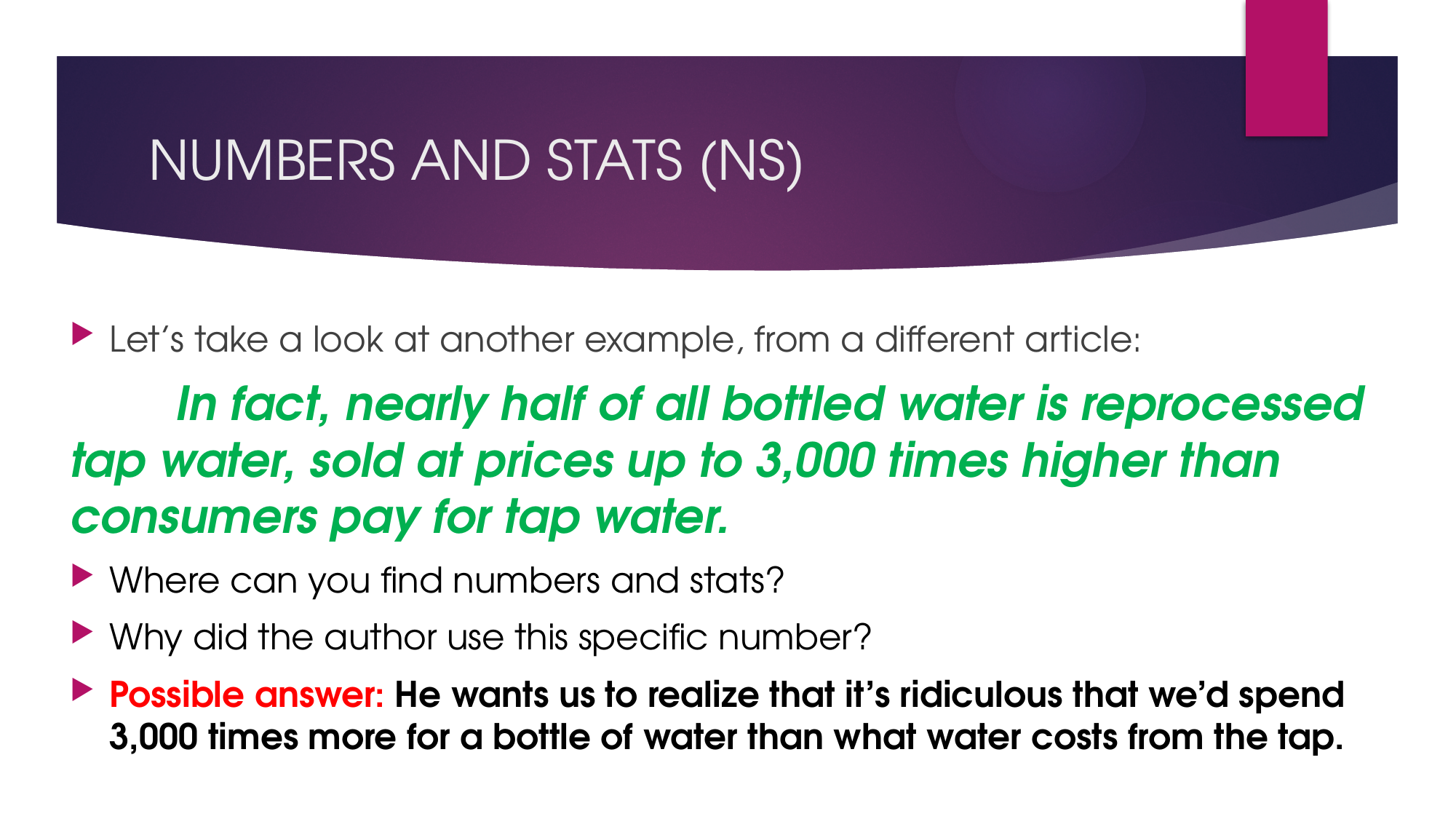

# NUMBERS AND STATS (NS)
Let’s take a look at another example, from a different article:
	In fact, nearly half of all bottled water is reprocessed tap water, sold at prices up to 3,000 times higher than consumers pay for tap water.
Where can you find numbers and stats?
Why did the author use this specific number?
Possible answer: He wants us to realize that it’s ridiculous that we’d spend 3,000 times more for a bottle of water than what water costs from the tap.